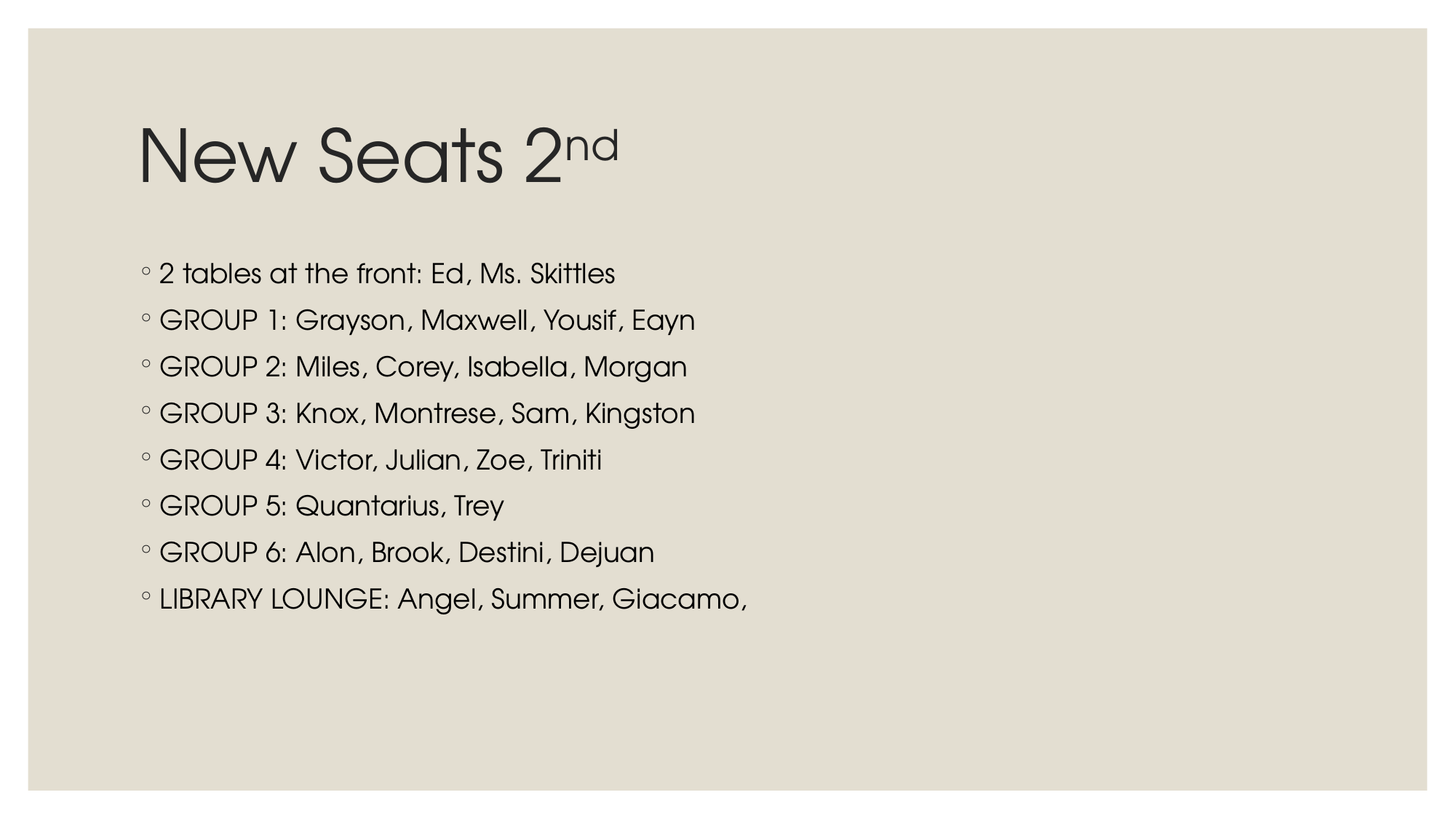

# New Seats 2nd
2 tables at the front: Ed, Ms. Skittles
GROUP 1: Grayson, Maxwell, Yousif, Eayn
GROUP 2: Miles, Corey, Isabella, Morgan
GROUP 3: Knox, Montrese, Sam, Kingston
GROUP 4: Victor, Julian, Zoe, Triniti
GROUP 5: Quantarius, Trey
GROUP 6: Alon, Brook, Destini, Dejuan
LIBRARY LOUNGE: Angel, Summer, Giacamo,